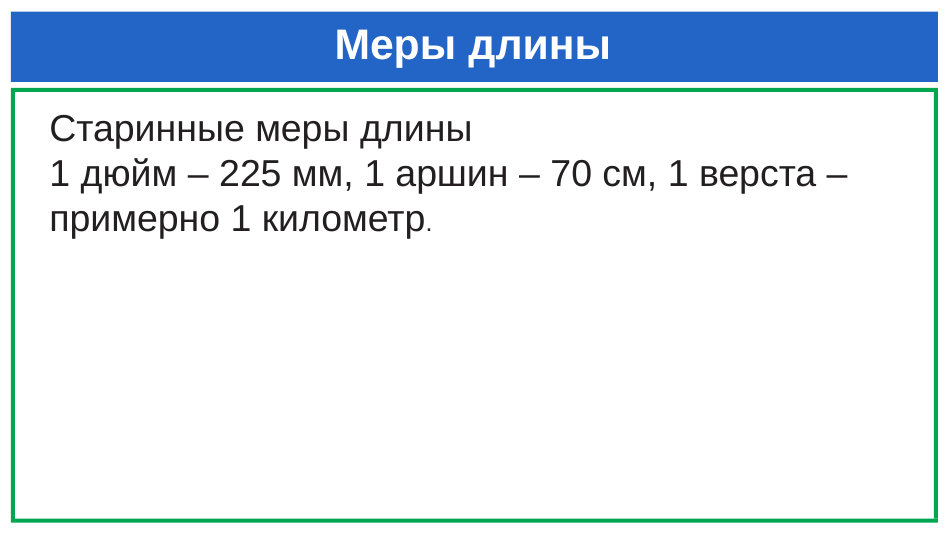

# Меры длины
Старинные меры длины
1 дюйм – 225 мм, 1 аршин – 70 см, 1 верста – примерно 1 километр.